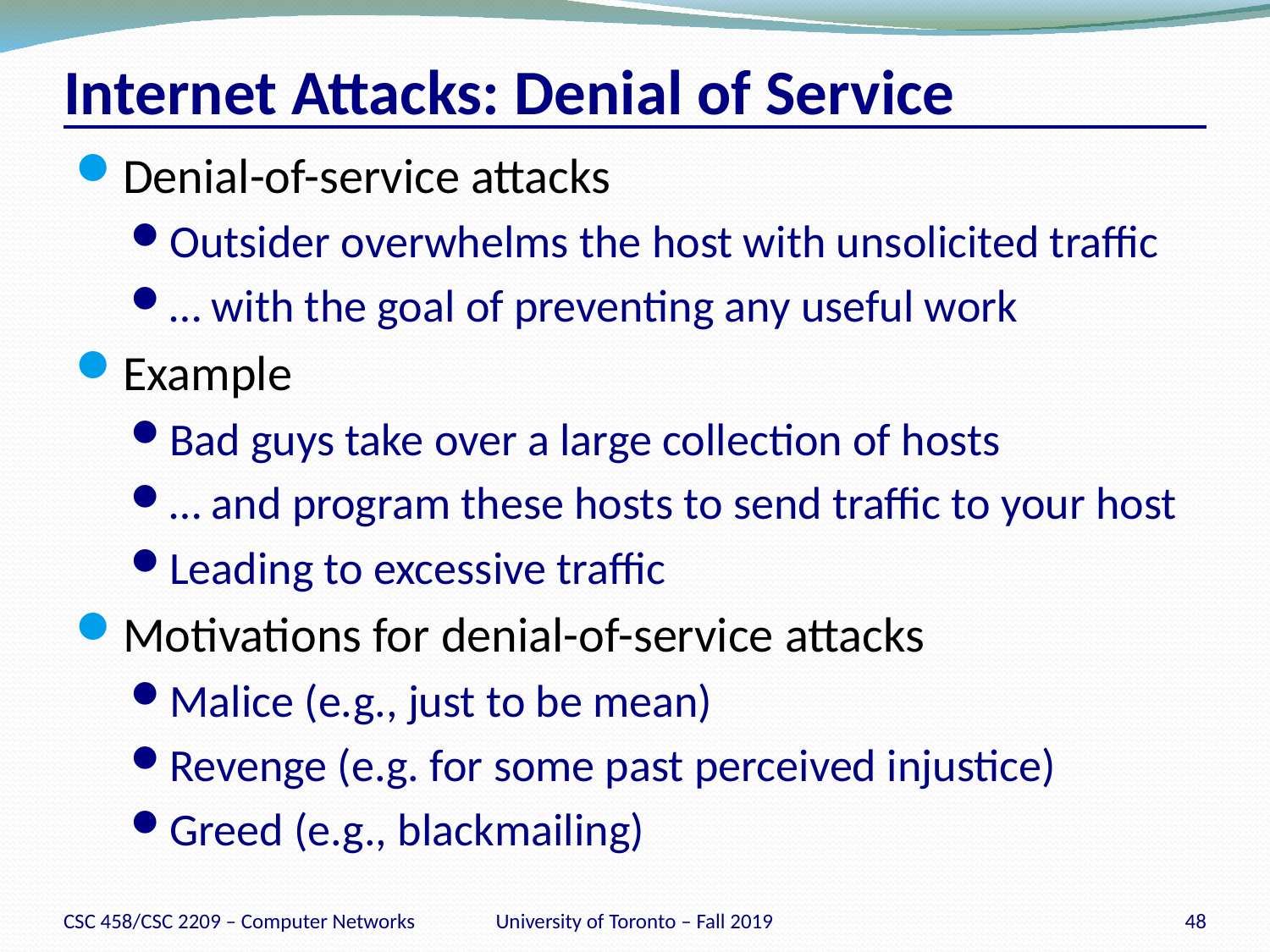

# Internet Attacks: Denial of Service
Denial-of-service attacks
Outsider overwhelms the host with unsolicited traffic
… with the goal of preventing any useful work
Example
Bad guys take over a large collection of hosts
… and program these hosts to send traffic to your host
Leading to excessive traffic
Motivations for denial-of-service attacks
Malice (e.g., just to be mean)
Revenge (e.g. for some past perceived injustice)
Greed (e.g., blackmailing)
CSC 458/CSC 2209 – Computer Networks
University of Toronto – Fall 2019
48